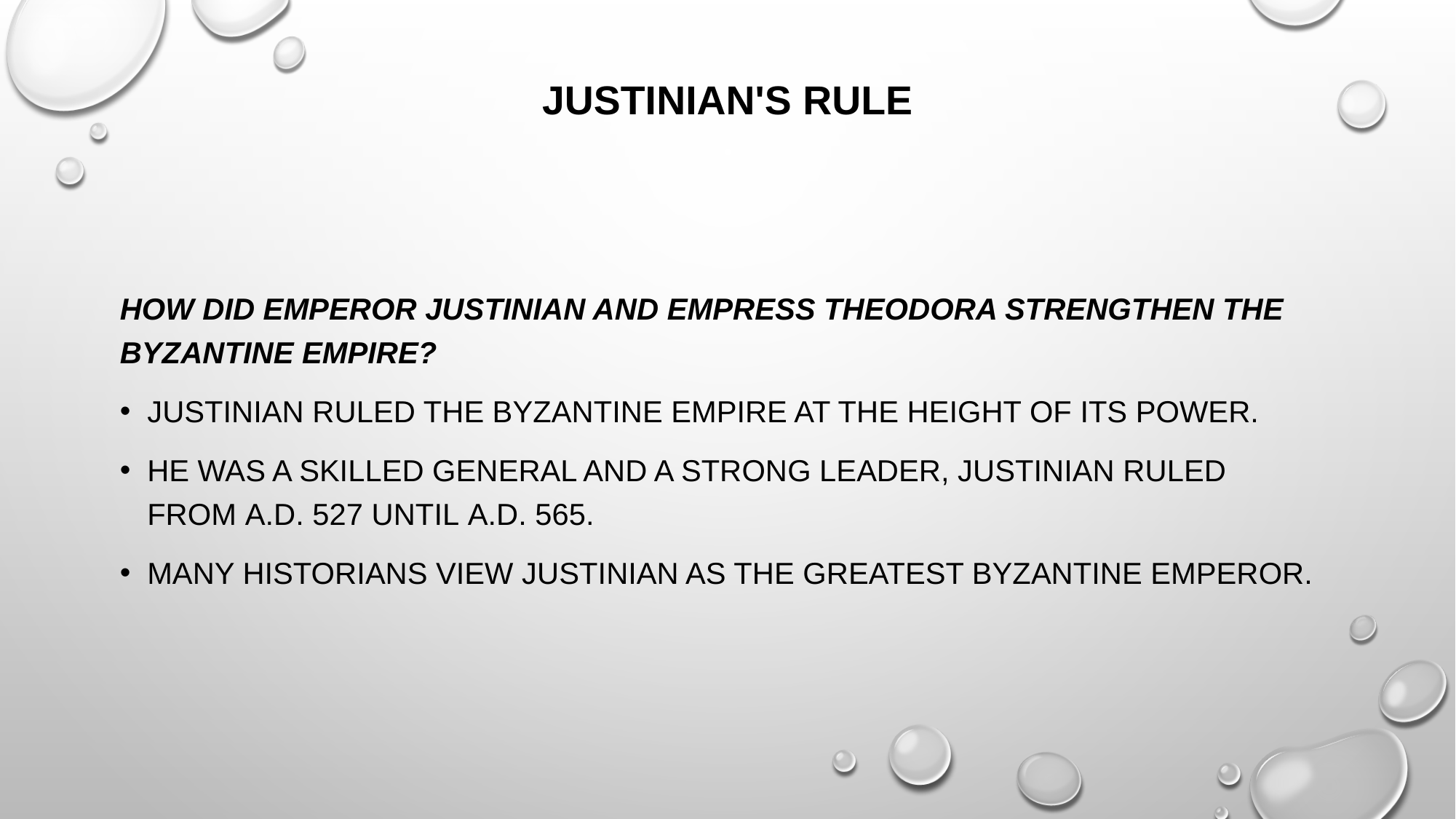

# Justinian's Rule
How did Emperor Justinian and Empress Theodora strengthen the Byzantine Empire?
Justinian ruled the Byzantine Empire at the height of its power.
He was A skilled general and a strong leader, Justinian ruled from a.d. 527 until a.d. 565.
Many historians view Justinian as the greatest Byzantine emperor.